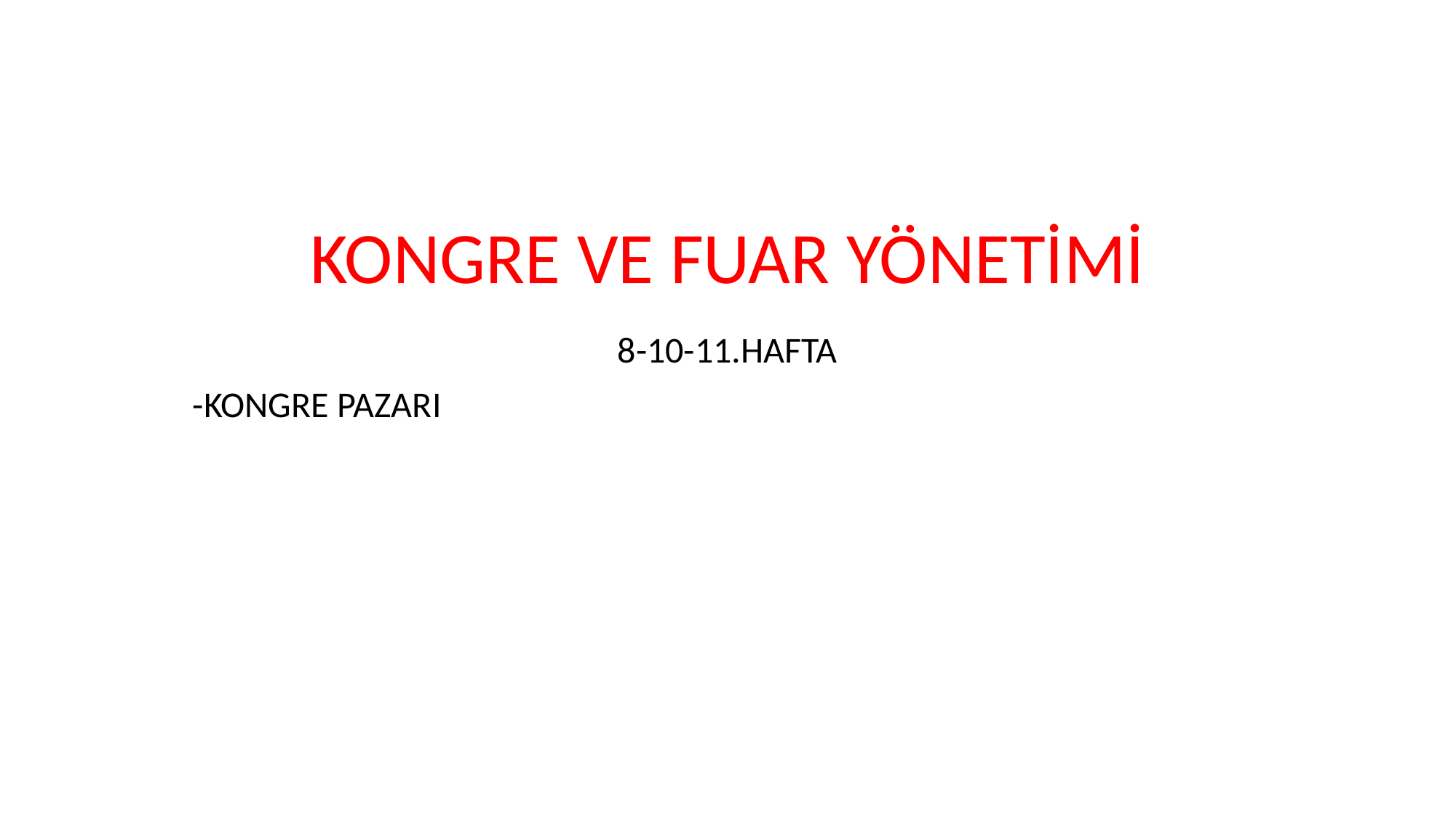

# KONGRE VE FUAR YÖNETİMİ
8-10-11.HAFTA
-KONGRE PAZARI